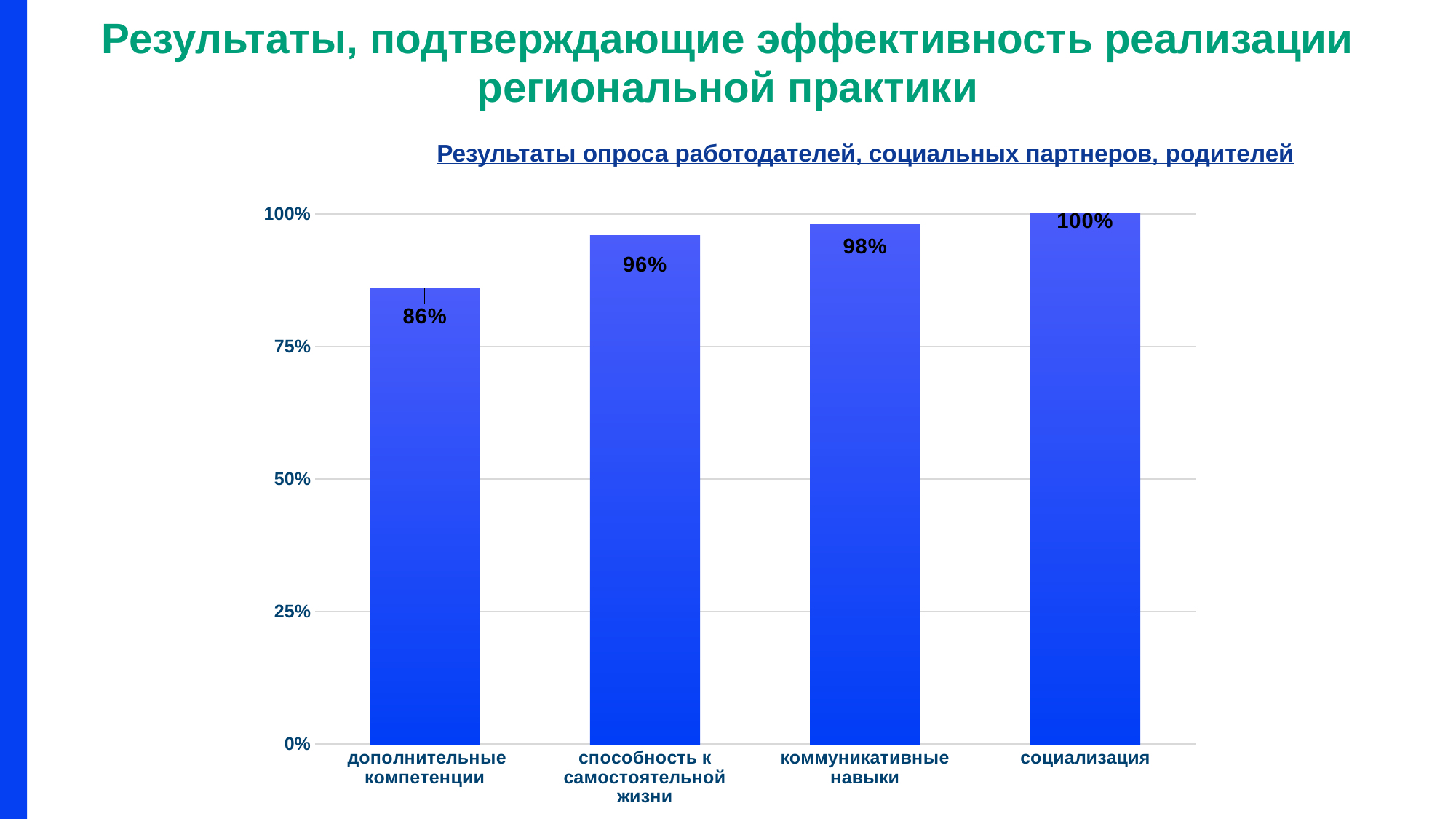

Результаты, подтверждающие эффективность реализации региональной практики
Результаты опроса работодателей, социальных партнеров, родителей

### Chart

| Category | Ряд 1 |
|---|---|
|  дополнительные компетенции | 0.86 |
| способность к самостоятельной жизни | 0.96 |
| коммуникативные навыки | 0.98 |
| социализация | 1.0 |